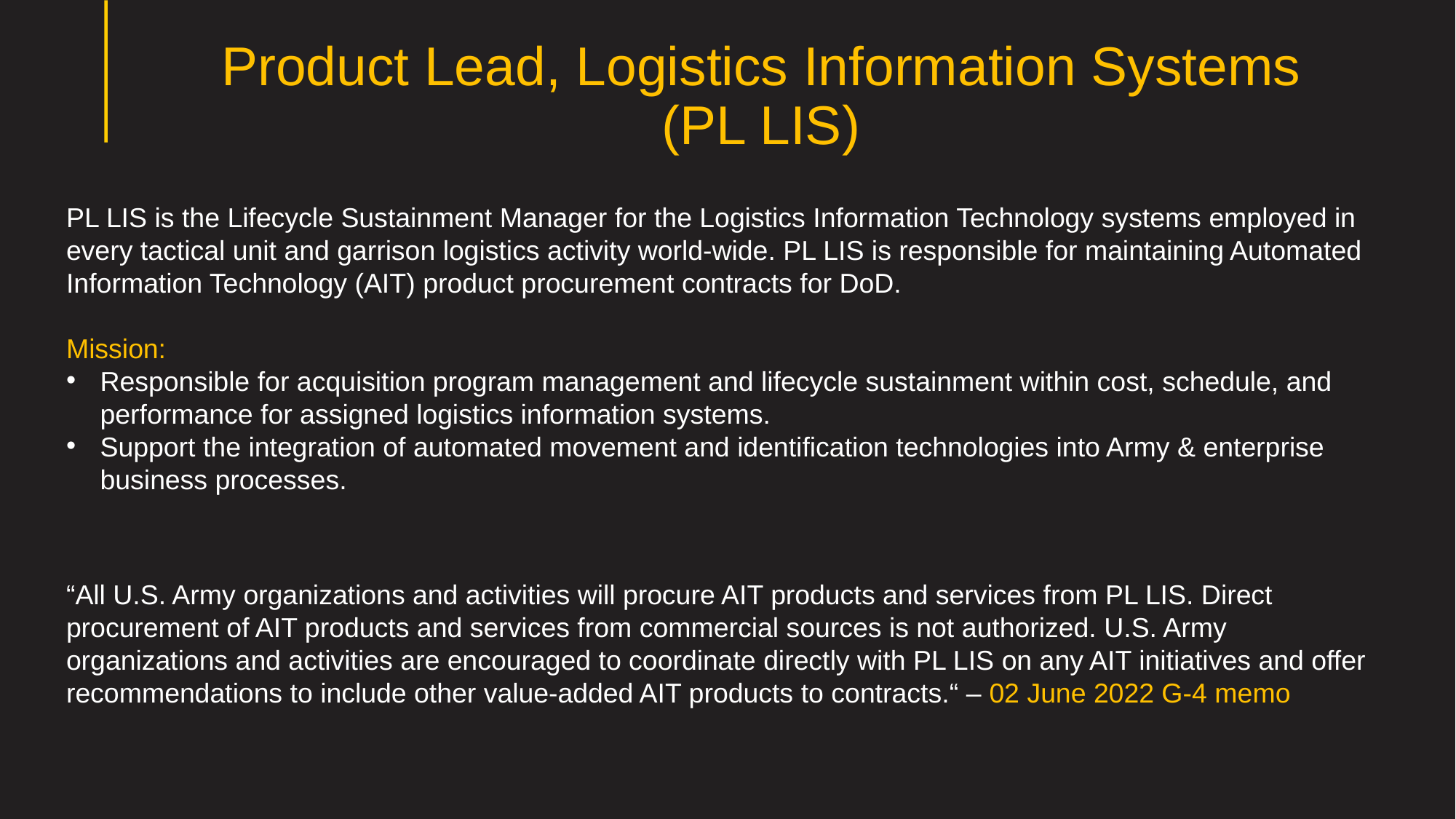

Product Lead, Logistics Information Systems (PL LIS)
PL LIS is the Lifecycle Sustainment Manager for the Logistics Information Technology systems employed in every tactical unit and garrison logistics activity world-wide. PL LIS is responsible for maintaining Automated Information Technology (AIT) product procurement contracts for DoD.

Mission:
Responsible for acquisition program management and lifecycle sustainment within cost, schedule, and performance for assigned logistics information systems.
Support the integration of automated movement and identification technologies into Army & enterprise business processes.
“All U.S. Army organizations and activities will procure AIT products and services from PL LIS. Direct procurement of AIT products and services from commercial sources is not authorized. U.S. Army organizations and activities are encouraged to coordinate directly with PL LIS on any AIT initiatives and offer recommendations to include other value-added AIT products to contracts.“ – 02 June 2022 G-4 memo